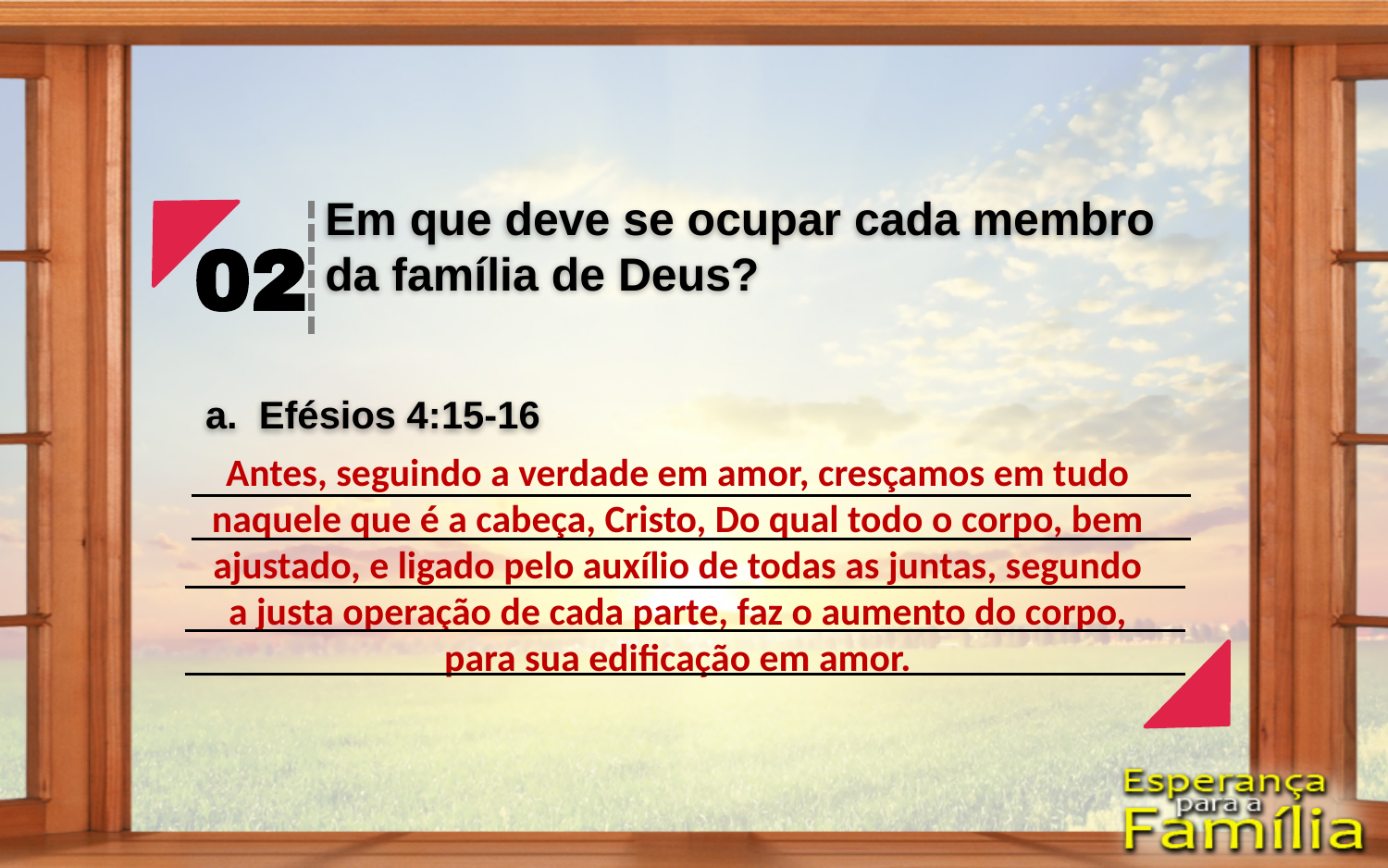

Em que deve se ocupar cada membro da família de Deus?

02
a.  Efésios 4:15-16
Antes, seguindo a verdade em amor, cresçamos em tudo naquele que é a cabeça, Cristo, Do qual todo o corpo, bem ajustado, e ligado pelo auxílio de todas as juntas, segundo a justa operação de cada parte, faz o aumento do corpo, para sua edificação em amor.